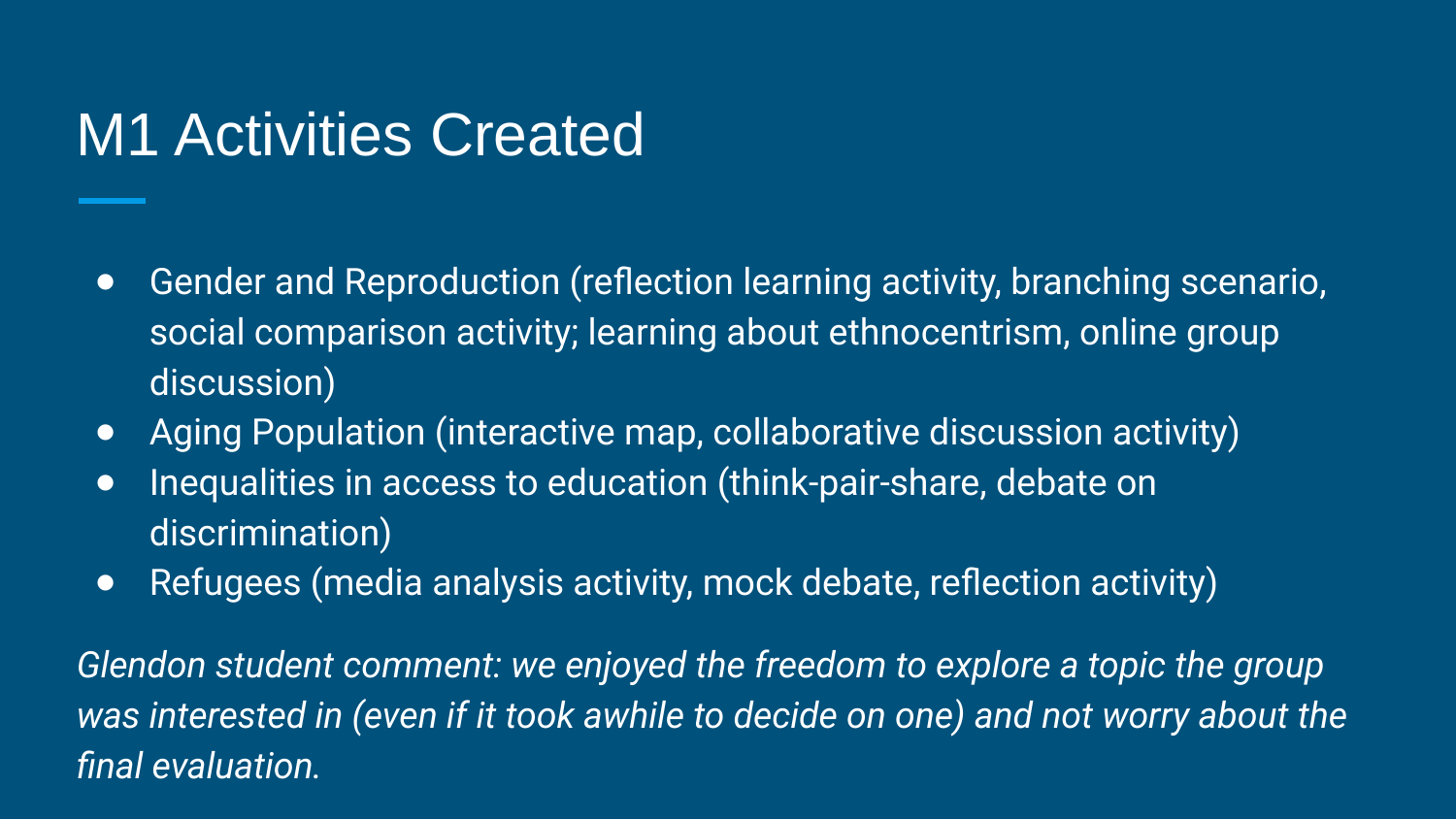

# M1 Activities Created
Gender and Reproduction (reflection learning activity, branching scenario, social comparison activity; learning about ethnocentrism, online group discussion)
Aging Population (interactive map, collaborative discussion activity)
Inequalities in access to education (think-pair-share, debate on discrimination)
Refugees (media analysis activity, mock debate, reflection activity)
Glendon student comment: we enjoyed the freedom to explore a topic the group was interested in (even if it took awhile to decide on one) and not worry about the final evaluation.